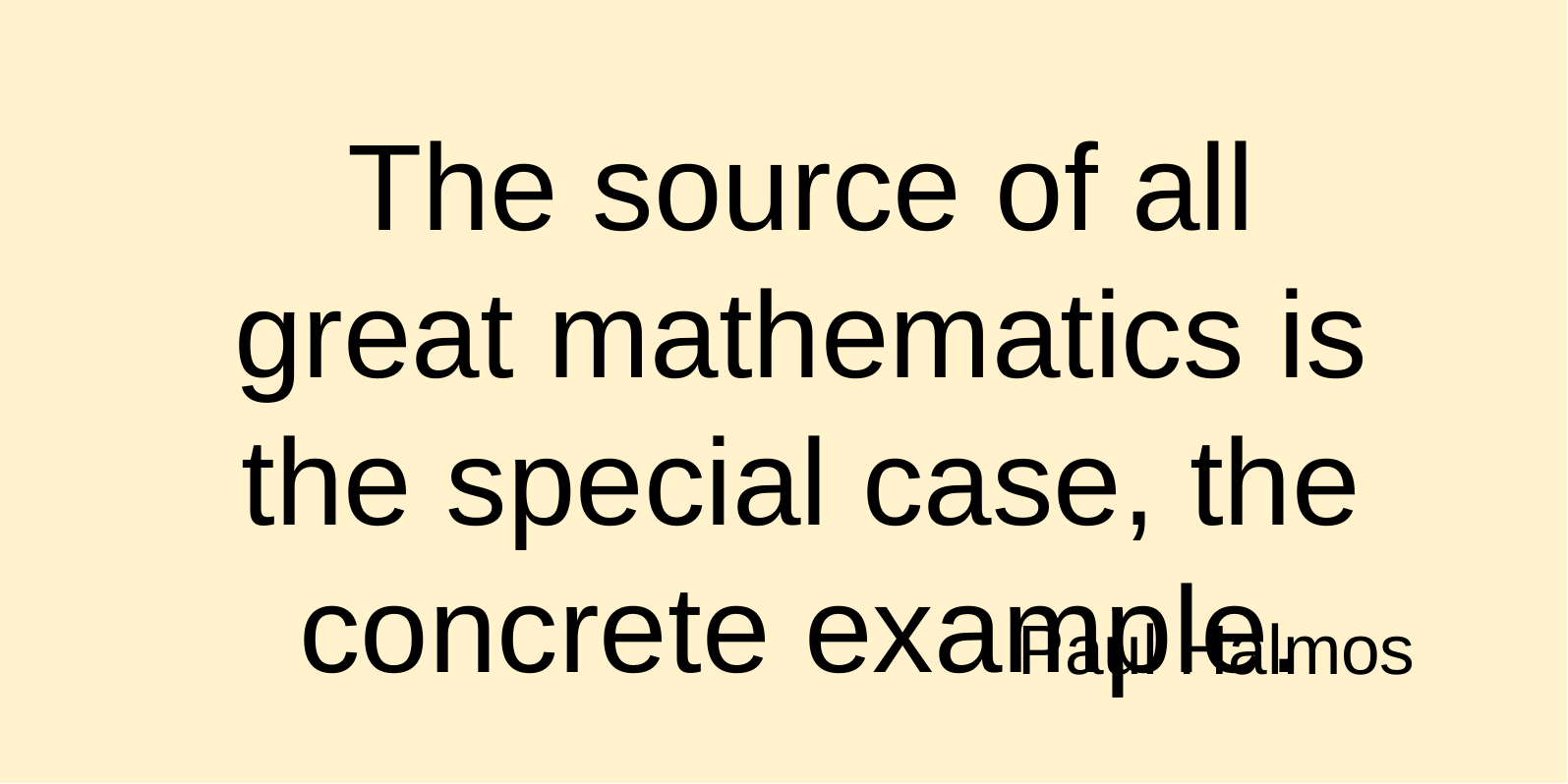

The source of all great mathematics is the special case, the concrete example.
Paul Halmos